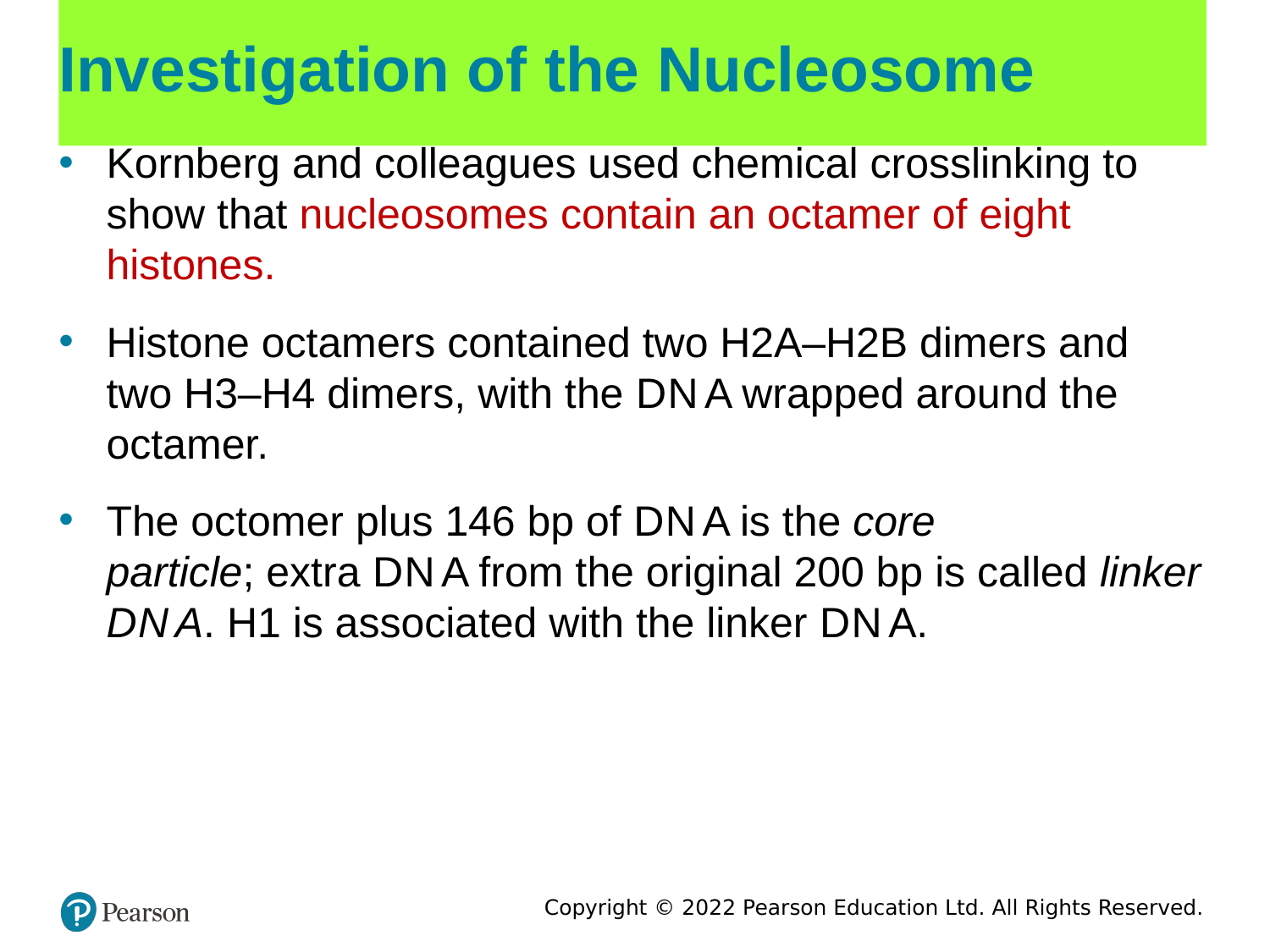

# Investigation of the Nucleosome
Kornberg and colleagues used chemical crosslinking to show that nucleosomes contain an octamer of eight histones.
Histone octamers contained two H2A–H2B dimers and two H3–H4 dimers, with the D N A wrapped around the octamer.
The octomer plus 146 bp of D N A is the core
particle; extra D N A from the original 200 bp is called linker D N A. H1 is associated with the linker D N A.